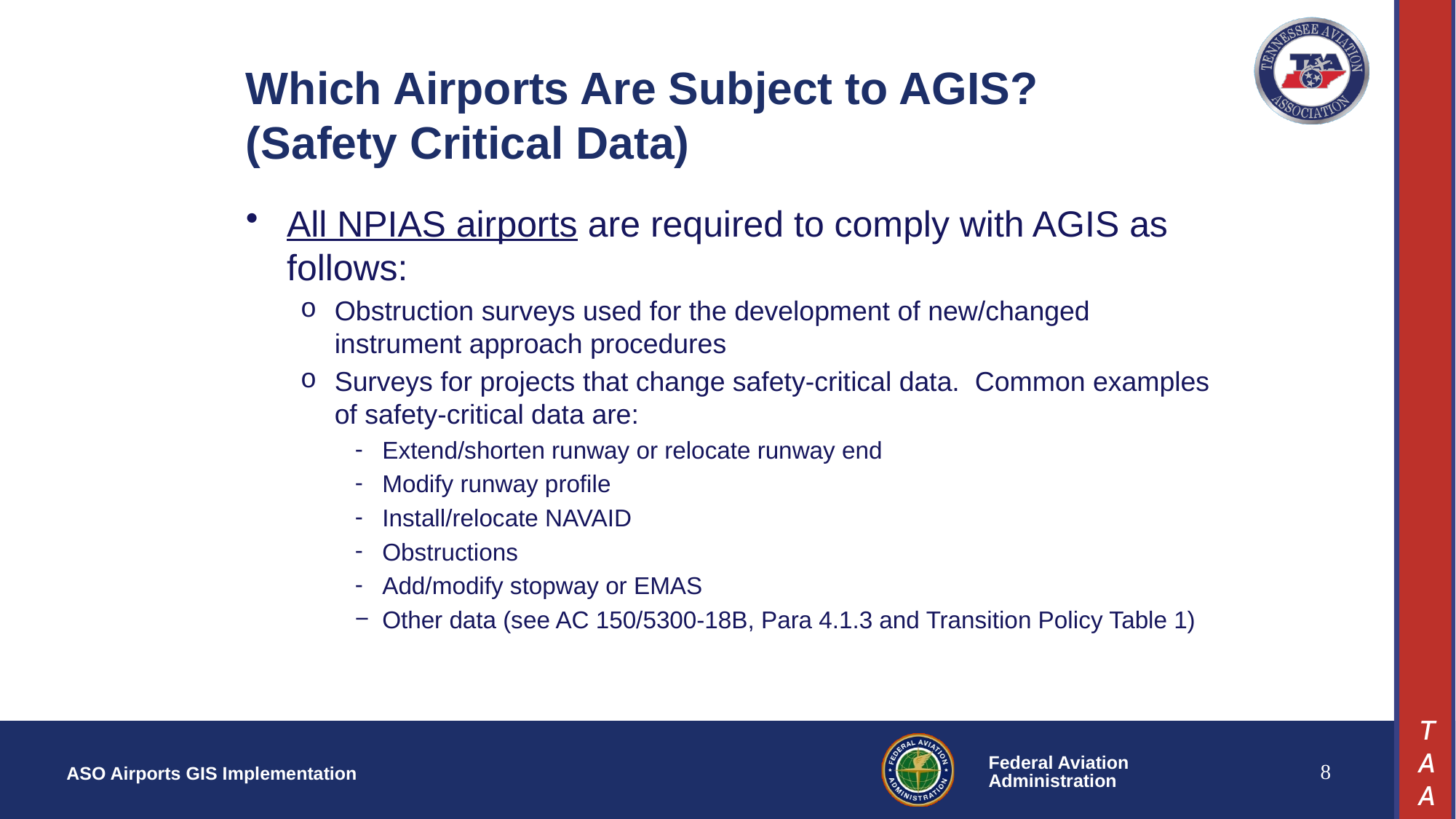

# Which Airports Are Subject to AGIS? (Safety Critical Data)
All NPIAS airports are required to comply with AGIS as follows:
Obstruction surveys used for the development of new/changed instrument approach procedures
Surveys for projects that change safety-critical data.  Common examples of safety-critical data are:
Extend/shorten runway or relocate runway end
Modify runway profile
Install/relocate NAVAID
Obstructions
Add/modify stopway or EMAS
Other data (see AC 150/5300-18B, Para 4.1.3 and Transition Policy Table 1)